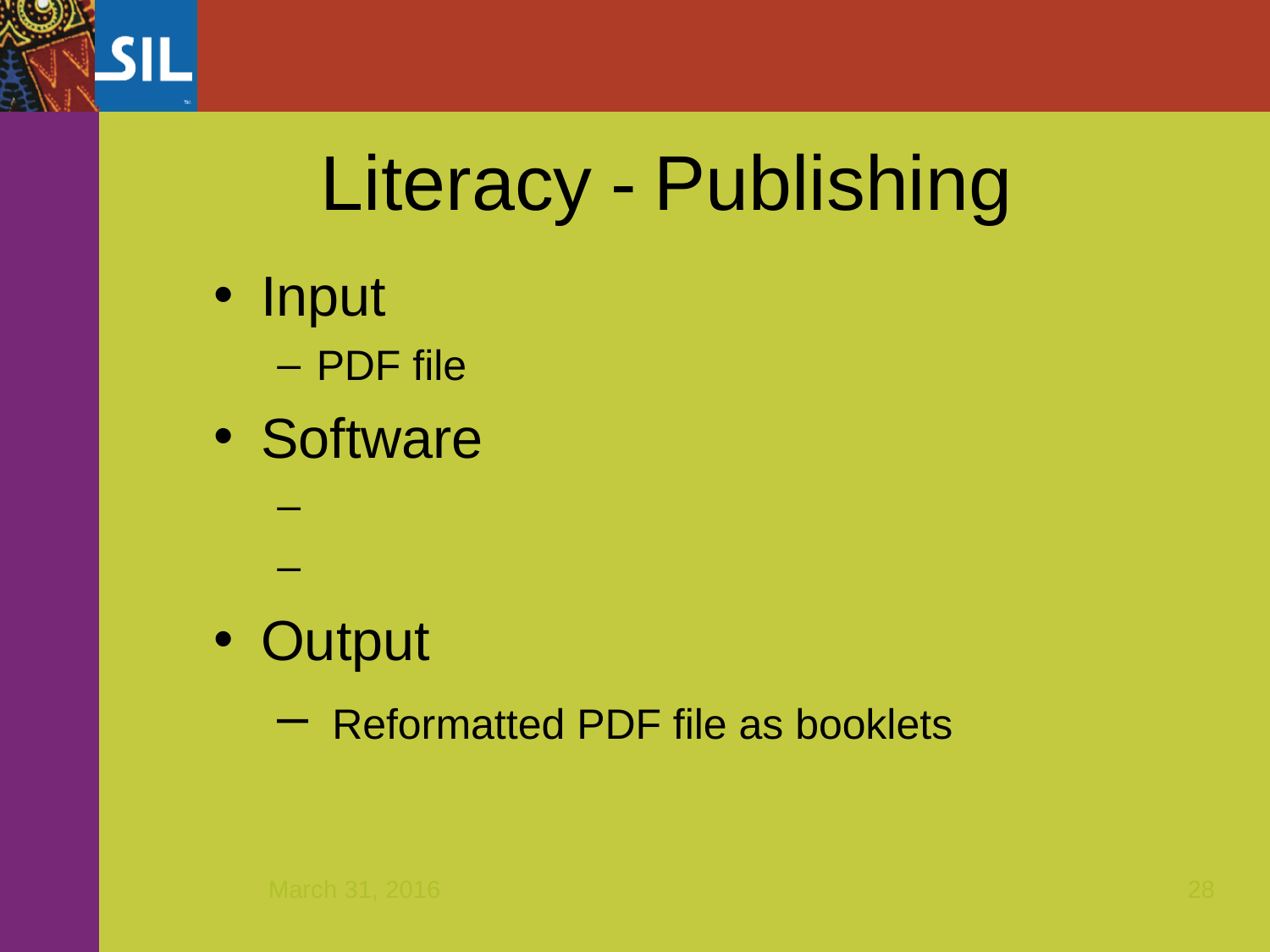

Literacy - Publishing
Input
PDF file
Software

Output
 Reformatted PDF file as booklets
March 31, 2016

28